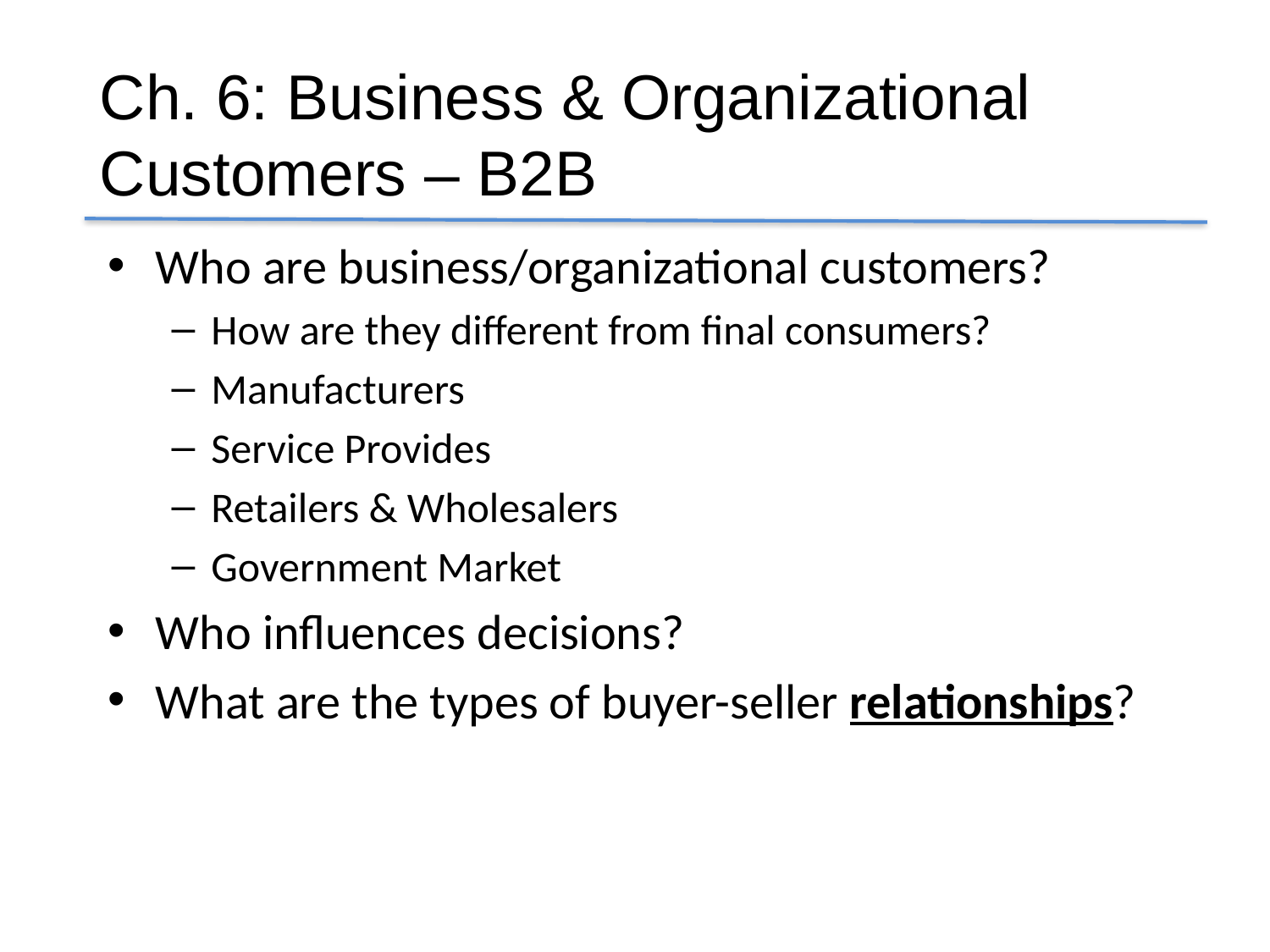

# Ch. 6: Business & Organizational Customers – B2B
Who are business/organizational customers?
How are they different from final consumers?
Manufacturers
Service Provides
Retailers & Wholesalers
Government Market
Who influences decisions?
What are the types of buyer-seller relationships?